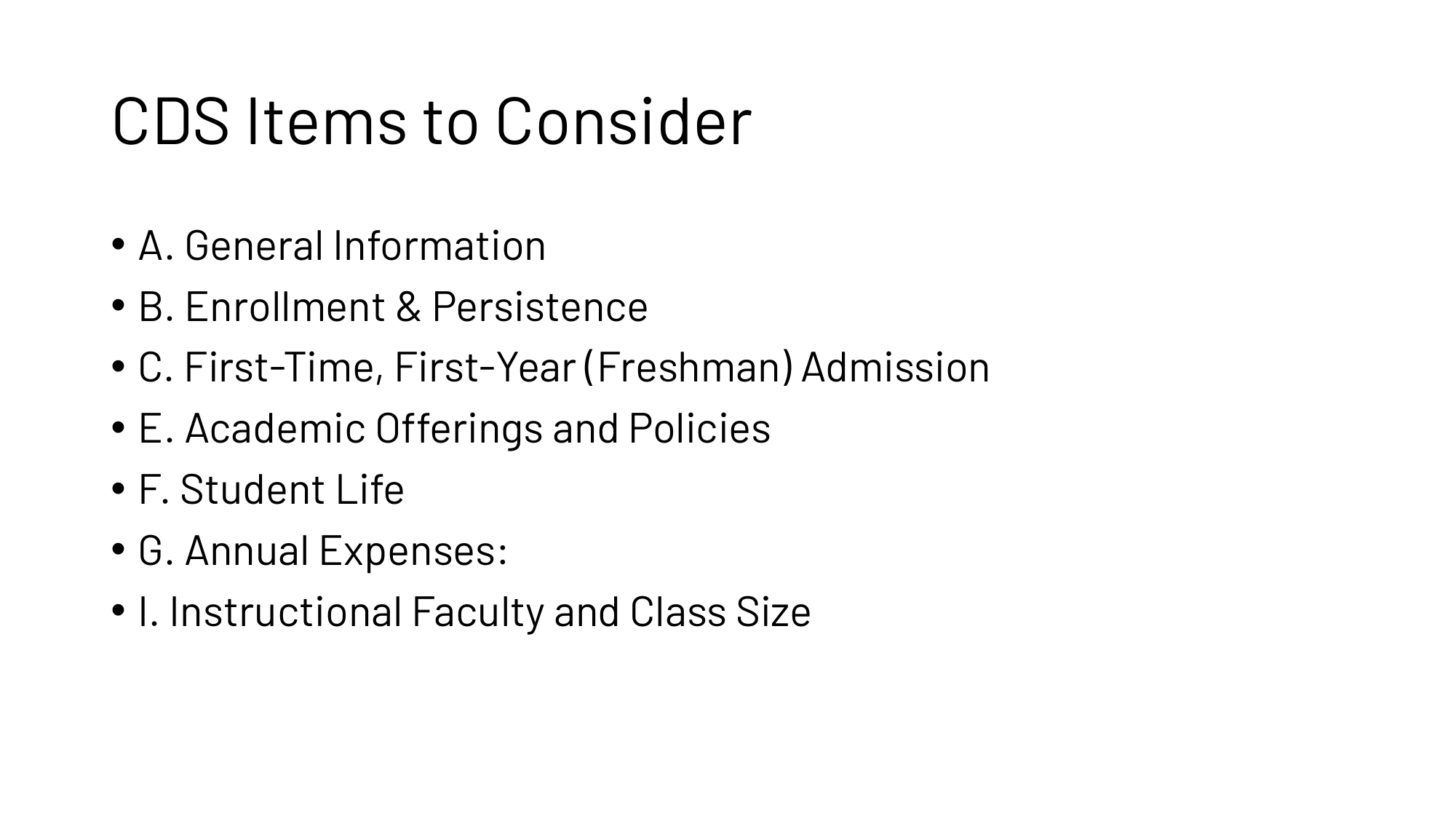

# CDS Items to Consider
A. General Information
B. Enrollment & Persistence
C. First-Time, First-Year (Freshman) Admission
E. Academic Offerings and Policies
F. Student Life
G. Annual Expenses:
I. Instructional Faculty and Class Size